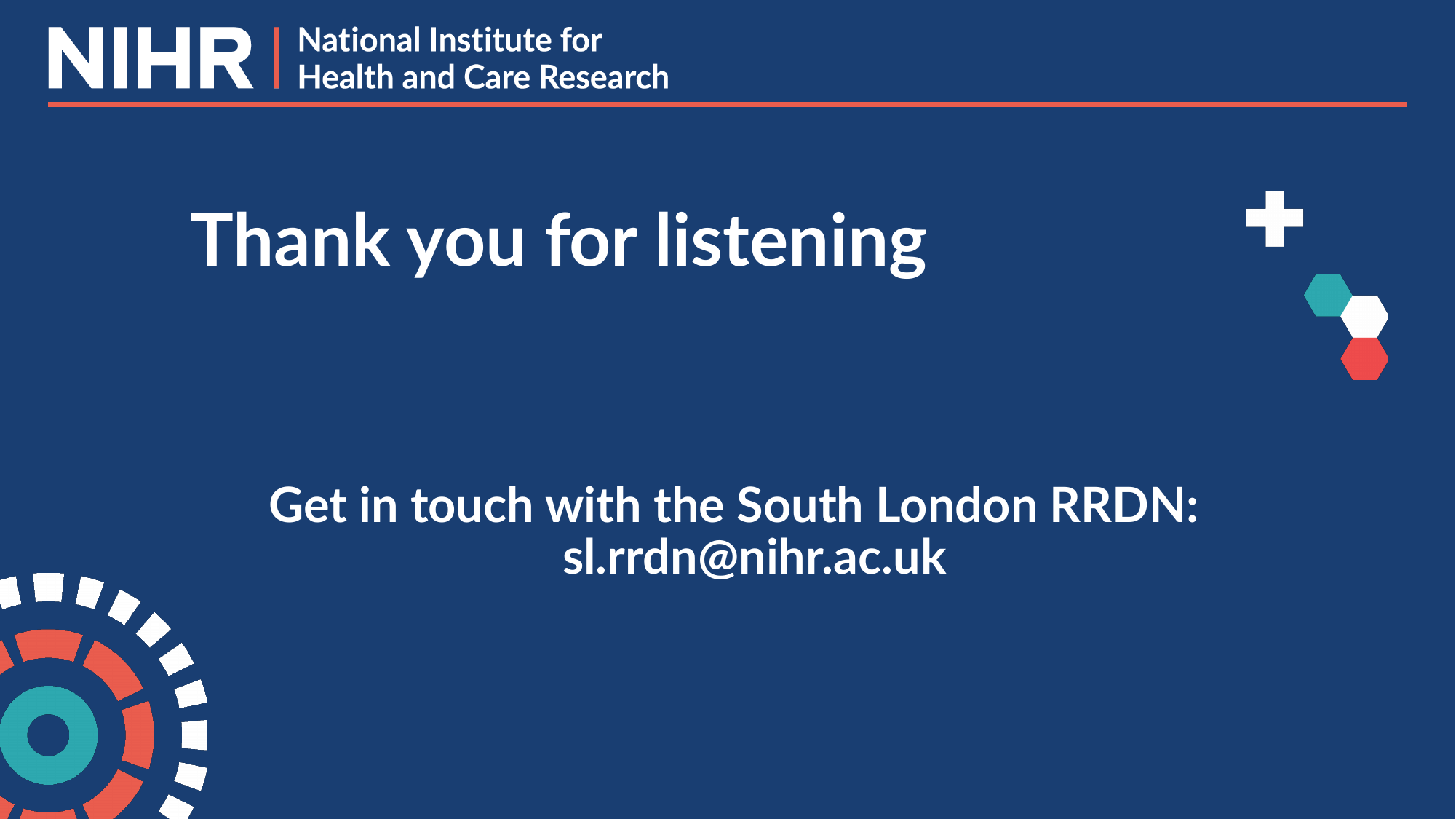

# Thank you for listening
Get in touch with the South London RRDN: sl.rrdn@nihr.ac.uk